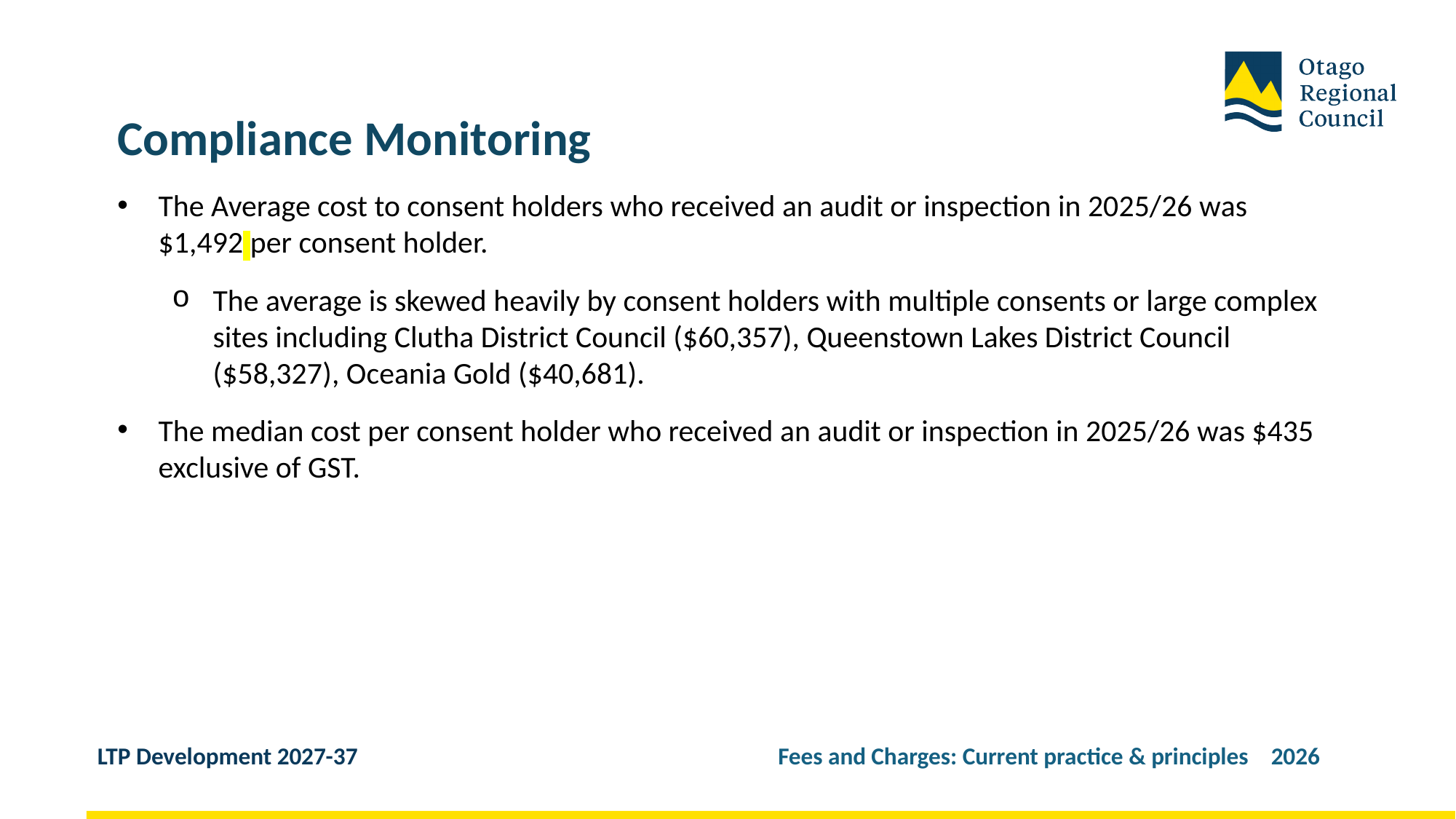

Compliance Monitoring
The Average cost to consent holders who received an audit or inspection in 2025/26 was $1,492 per consent holder.
The average is skewed heavily by consent holders with multiple consents or large complex sites including Clutha District Council ($60,357), Queenstown Lakes District Council ($58,327), Oceania Gold ($40,681).
The median cost per consent holder who received an audit or inspection in 2025/26 was $435 exclusive of GST.

LTP Development 2027-37                                                                             Fees and Charges: Current practice & principles    2026